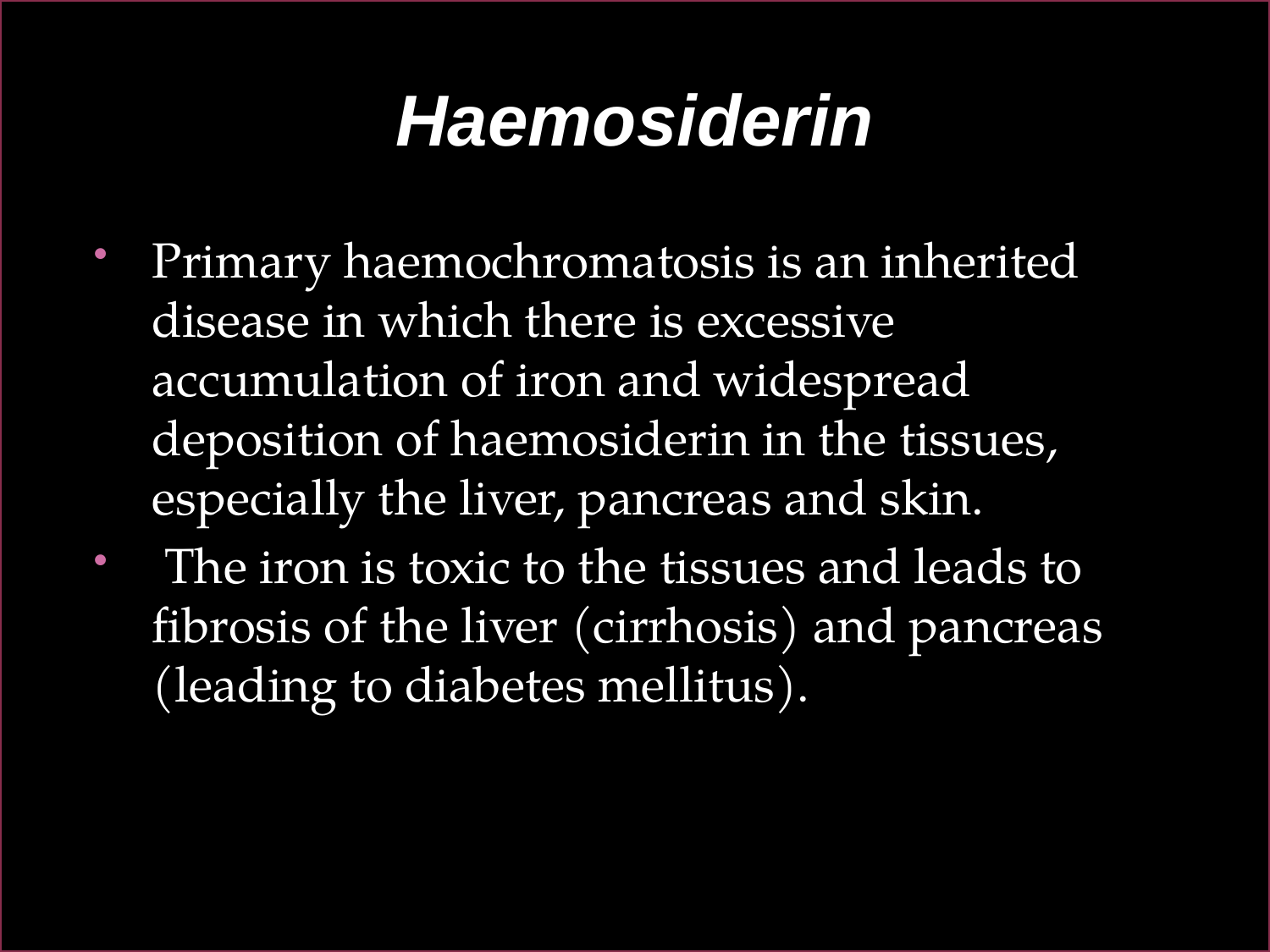

# Haemosiderin
Primary haemochromatosis is an inherited disease in which there is excessive accumulation of iron and widespread deposition of haemosiderin in the tissues, especially the liver, pancreas and skin.
 The iron is toxic to the tissues and leads to fibrosis of the liver (cirrhosis) and pancreas (leading to diabetes mellitus).